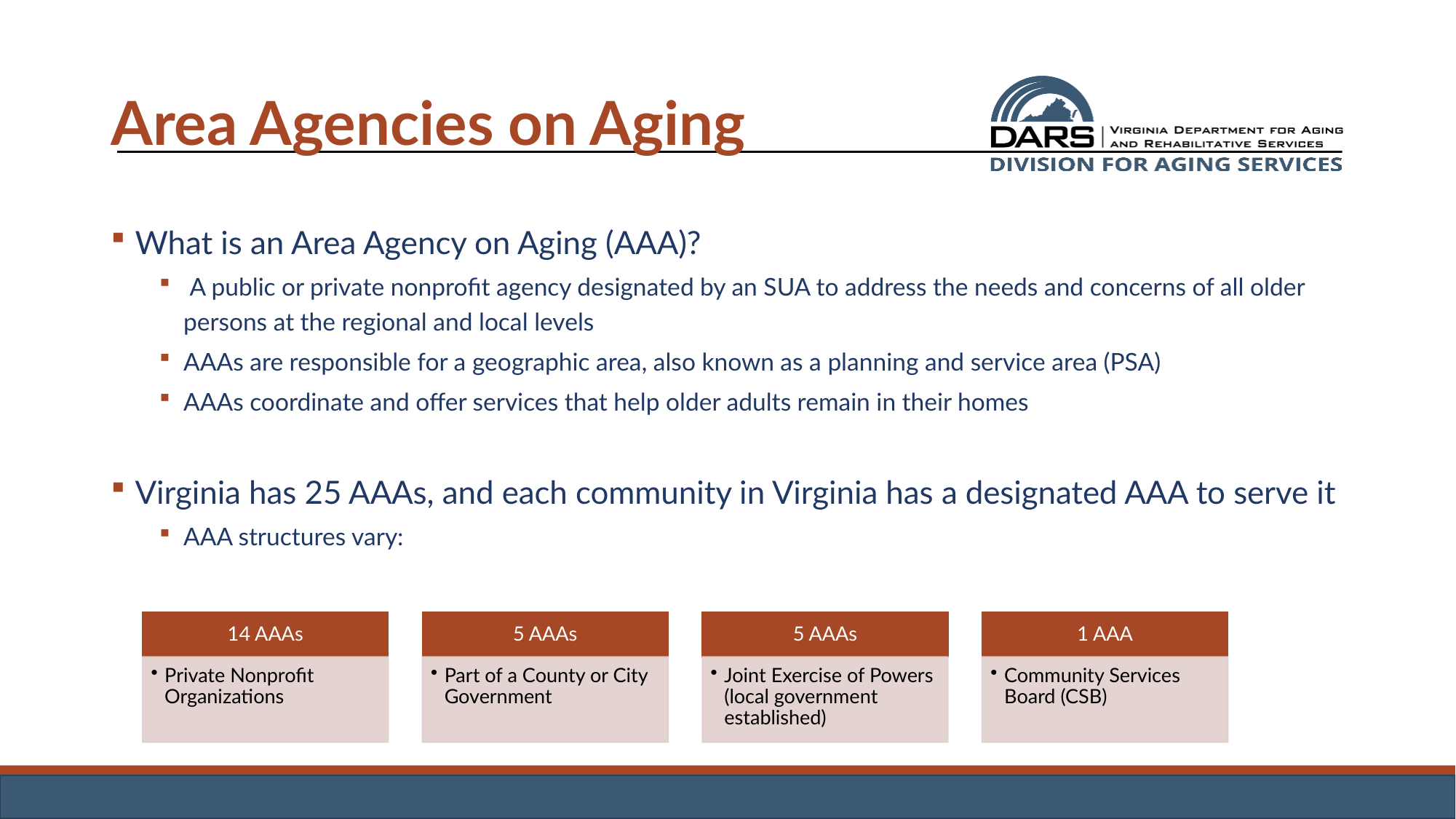

# Area Agencies on Aging
What is an Area Agency on Aging (AAA)?
 A public or private nonprofit agency designated by an SUA to address the needs and concerns of all older persons at the regional and local levels
AAAs are responsible for a geographic area, also known as a planning and service area (PSA)
AAAs coordinate and offer services that help older adults remain in their homes

Virginia has 25 AAAs, and each community in Virginia has a designated AAA to serve it
AAA structures vary:

14 AAAs
Private Nonprofit Organizations
5 AAAs
Part of a County or City Government
5 AAAs
Joint Exercise of Powers (local government established)
1 AAA
Community Services Board (CSB)